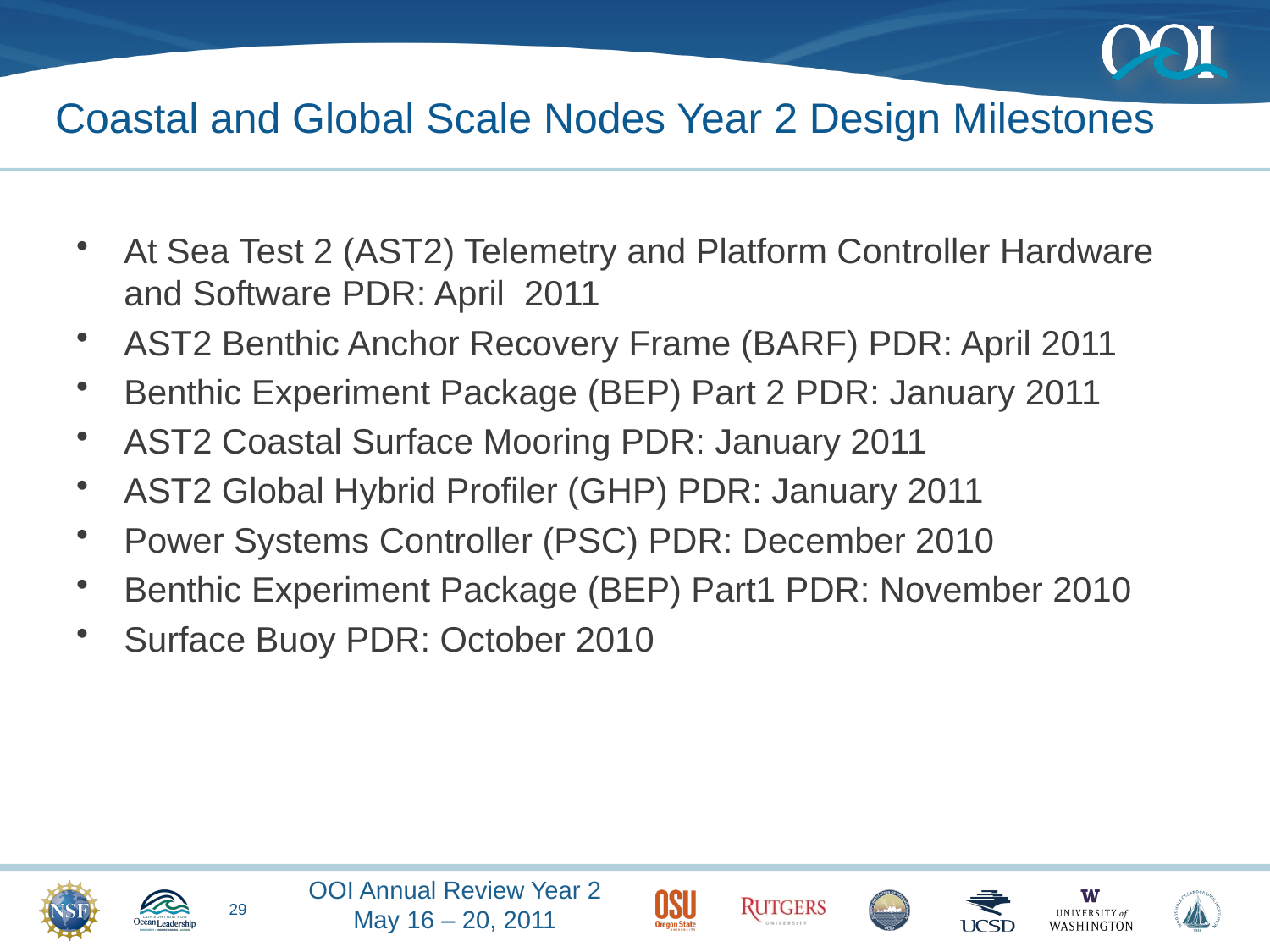

# Coastal and Global Scale Nodes Year 2 Design Milestones
At Sea Test 2 (AST2) Telemetry and Platform Controller Hardware and Software PDR: April  2011
AST2 Benthic Anchor Recovery Frame (BARF) PDR: April 2011
Benthic Experiment Package (BEP) Part 2 PDR: January 2011
AST2 Coastal Surface Mooring PDR: January 2011
AST2 Global Hybrid Profiler (GHP) PDR: January 2011
Power Systems Controller (PSC) PDR: December 2010
Benthic Experiment Package (BEP) Part1 PDR: November 2010
Surface Buoy PDR: October 2010
29